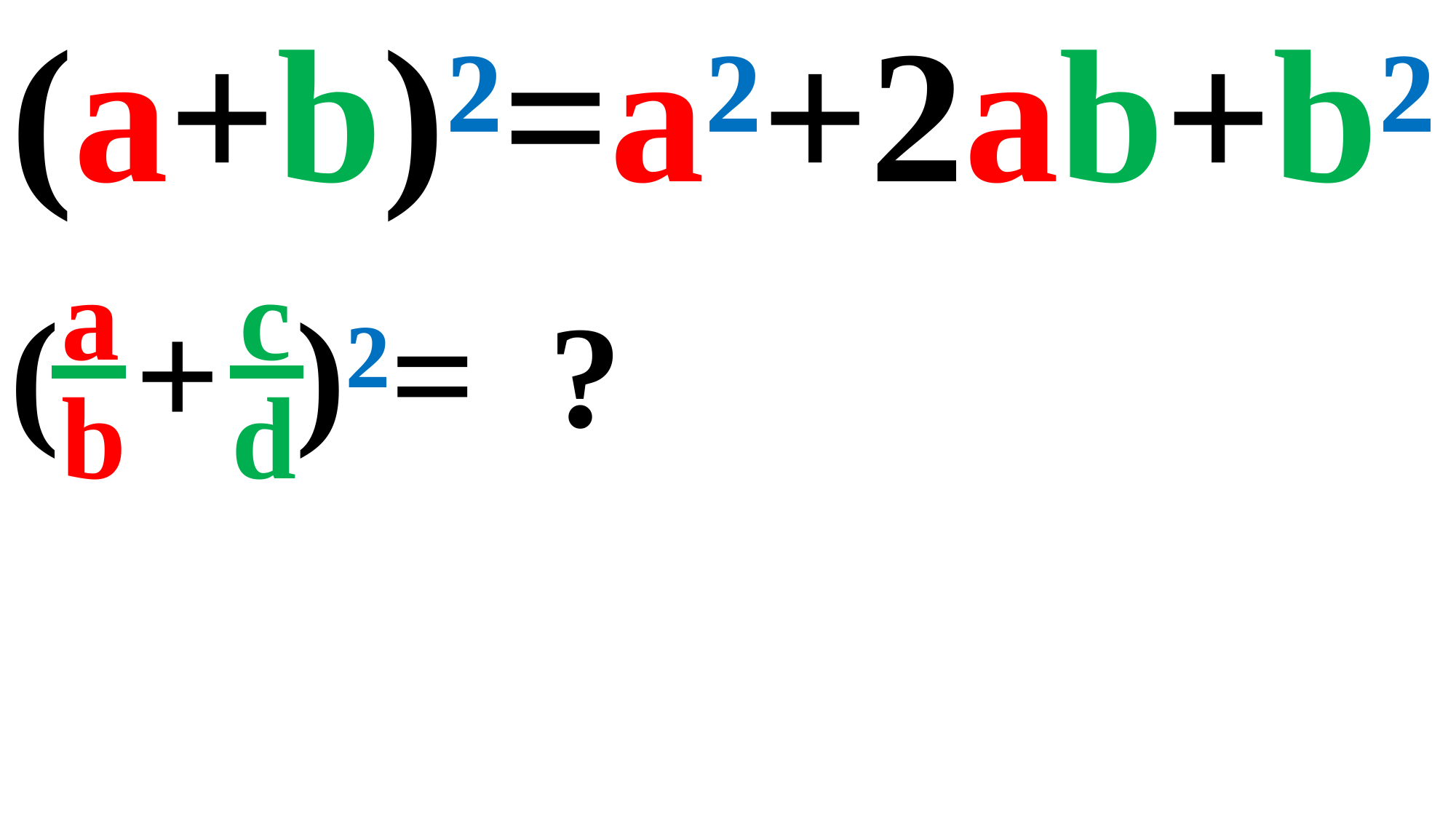

(a+b)²=a²+2ab+b²
a

b
c

d
(  +  )²=  ?